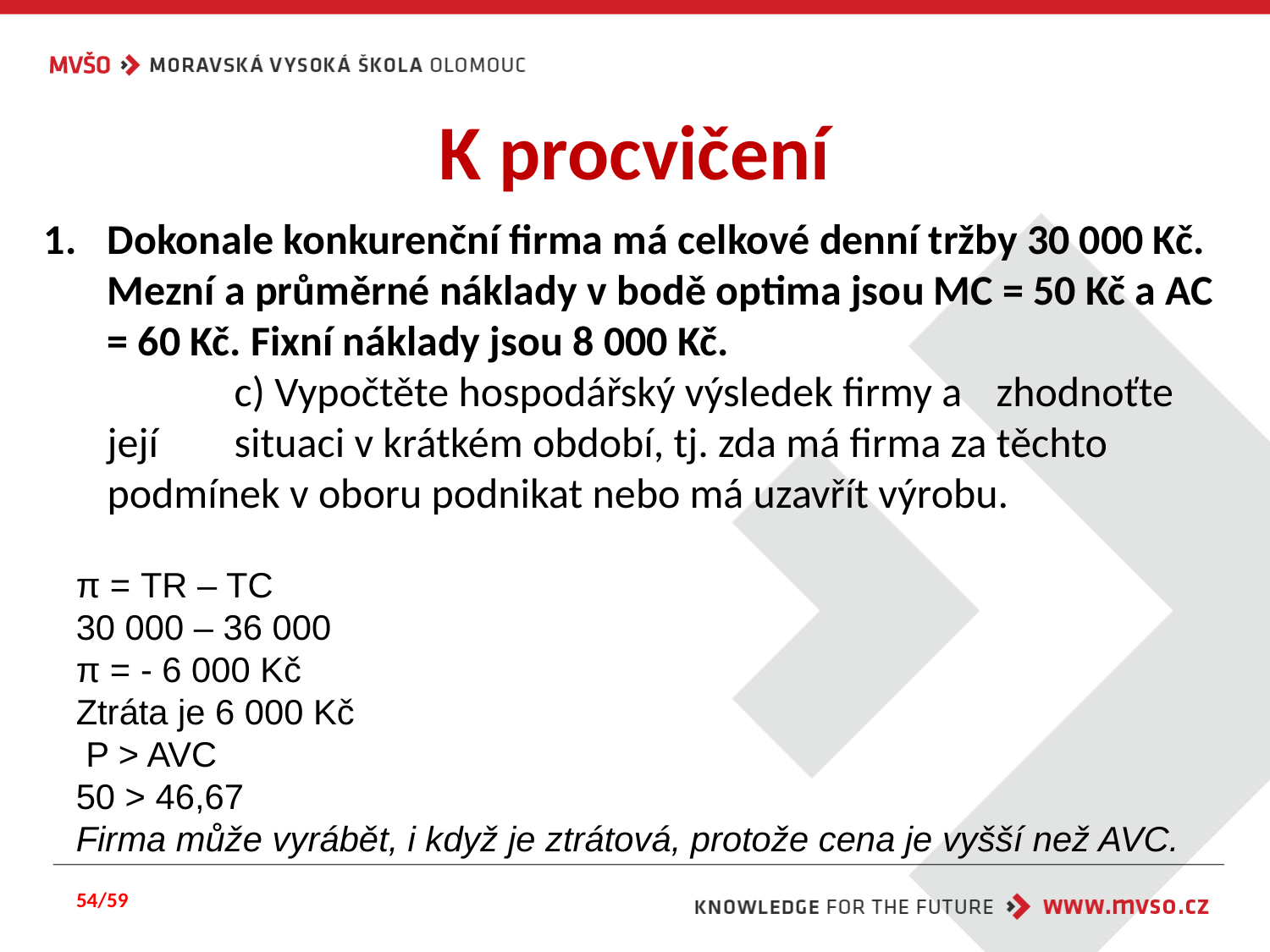

# K procvičení
Dokonale konkurenční firma má celkové denní tržby 30 000 Kč. Mezní a průměrné náklady v bodě optima jsou MC = 50 Kč a AC = 60 Kč. Fixní náklady jsou 8 000 Kč.
	c) Vypočtěte hospodářský výsledek firmy a 	zhodnoťte její 	situaci v krátkém období, tj. zda má firma za těchto 	podmínek v oboru podnikat nebo má uzavřít výrobu.

π = TR – TC
30 000 – 36 000
π = - 6 000 Kč
Ztráta je 6 000 Kč
 P > AVC
50 > 46,67
Firma může vyrábět, i když je ztrátová, protože cena je vyšší než AVC.
54/59